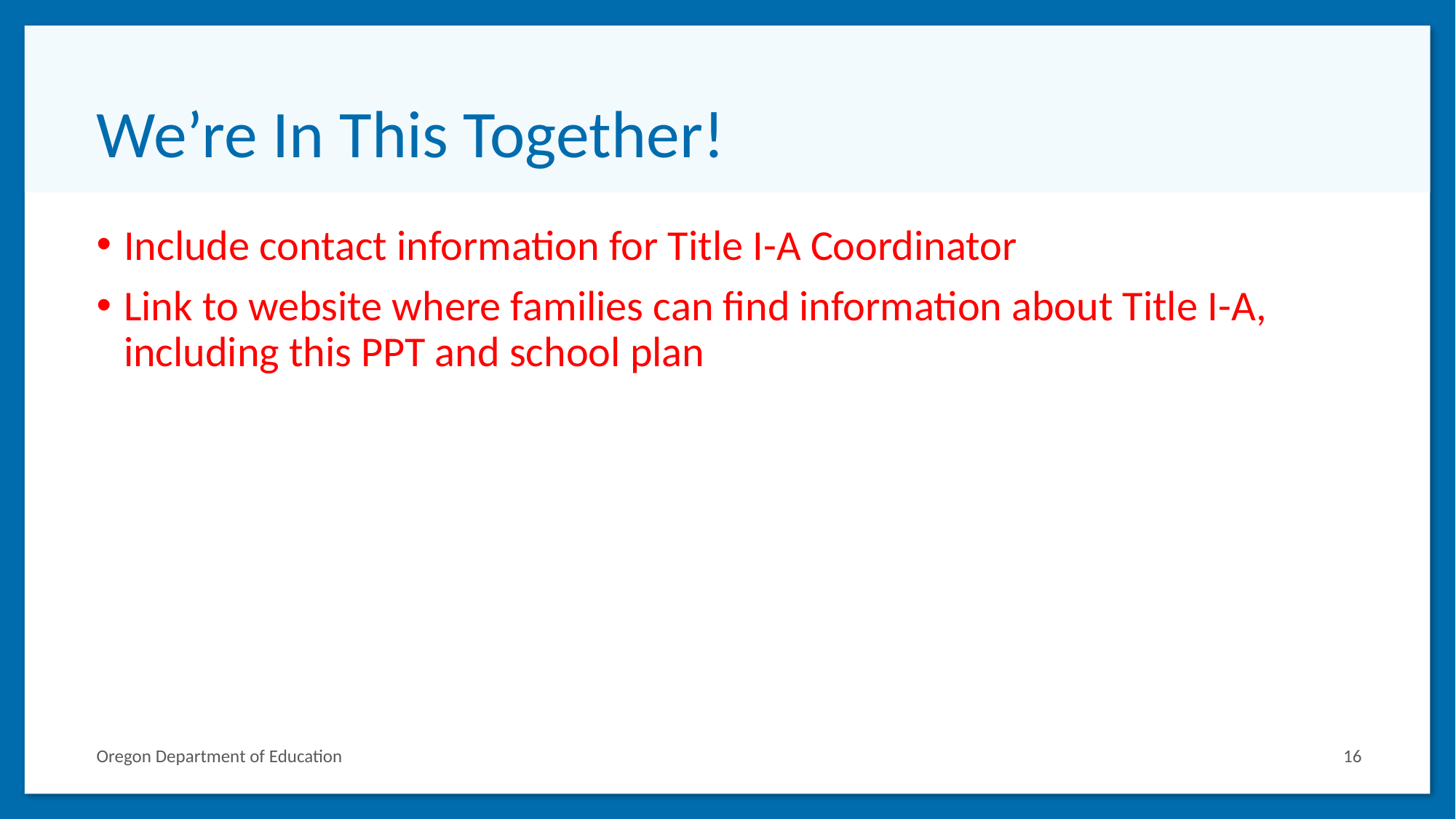

# We’re In This Together!
Include contact information for Title I-A Coordinator
Link to website where families can find information about Title I-A, including this PPT and school plan
Oregon Department of Education
16